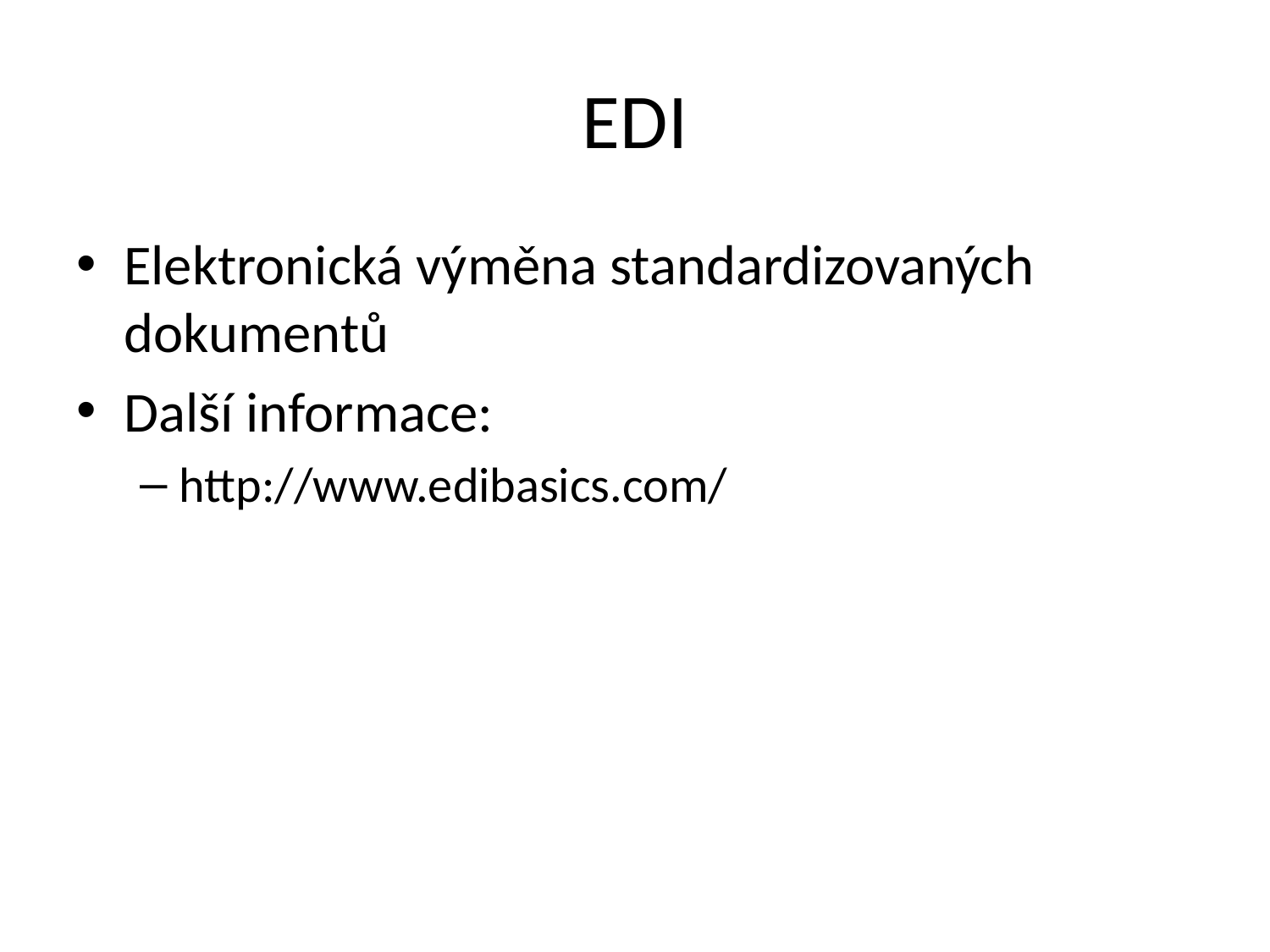

# EDI
Elektronická výměna standardizovaných dokumentů
Další informace:
http://www.edibasics.com/